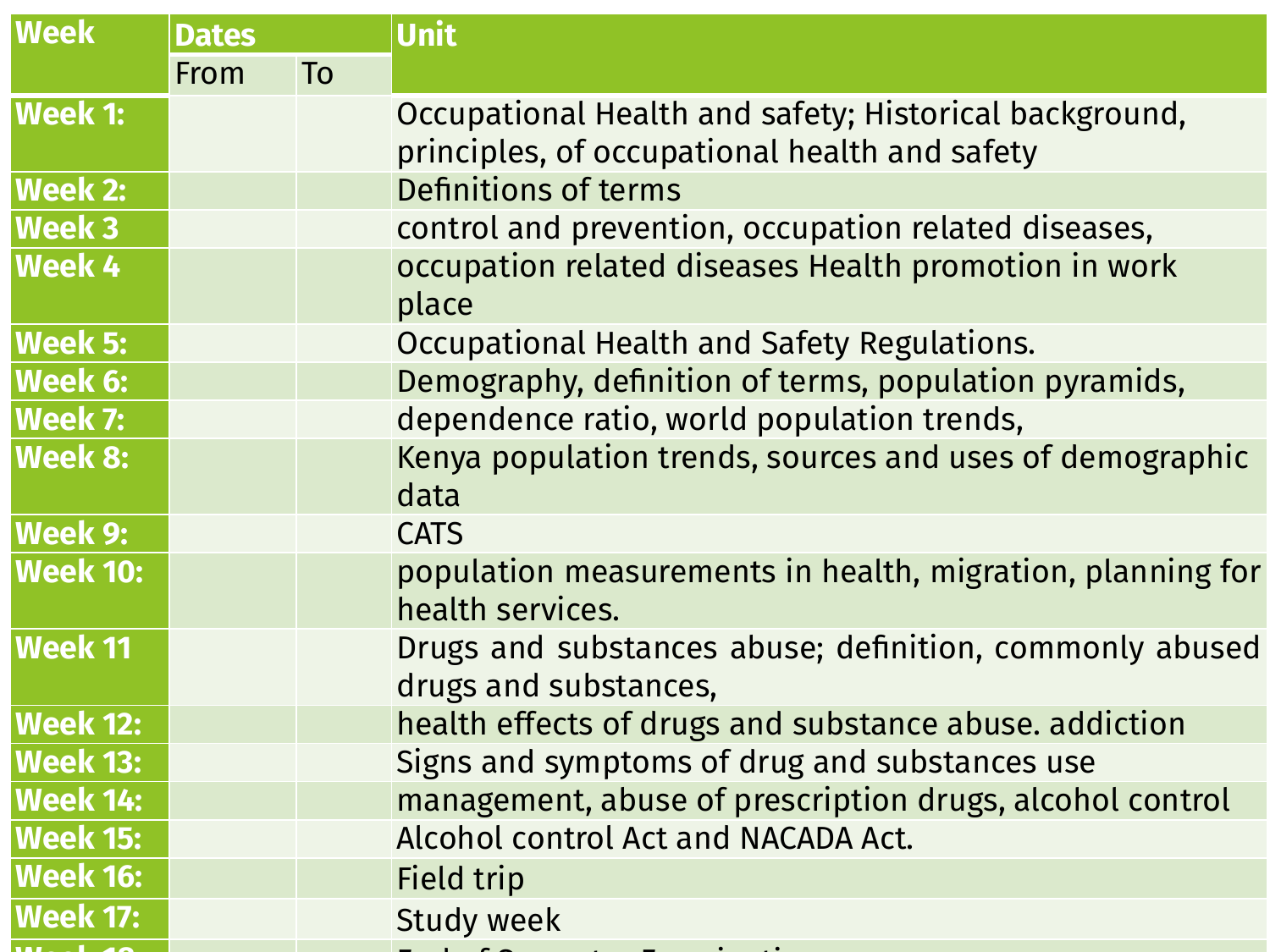

| Week | Dates |  | Unit |
| --- | --- | --- | --- |
|  | From | To |  |
| Week 1: |  |  | Occupational Health and safety; Historical background, principles, of occupational health and safety |
| Week 2: |  |  | Definitions of terms |
| Week 3 |  |  | control and prevention, occupation related diseases, |
| Week 4 |  |  | occupation related diseases Health promotion in work place |
| Week 5: |  |  | Occupational Health and Safety Regulations. |
| Week 6: |  |  | Demography, definition of terms, population pyramids, |
| Week 7: |  |  | dependence ratio, world population trends, |
| Week 8: |  |  | Kenya population trends, sources and uses of demographic data |
| Week 9: |  |  | CATS |
| Week 10: |  |  | population measurements in health, migration, planning for health services. |
| Week 11 |  |  | Drugs and substances abuse; definition, commonly abused drugs and substances, |
| Week 12: |  |  | health effects of drugs and substance abuse. addiction |
| Week 13: |  |  | Signs and symptoms of drug and substances use |
| Week 14: |  |  | management, abuse of prescription drugs, alcohol control |
| Week 15: |  |  | Alcohol control Act and NACADA Act. |
| Week 16: |  |  | Field trip |
| Week 17: |  |  | Study week |
| Week 18: |  |  | End of Semester Examinations |

9